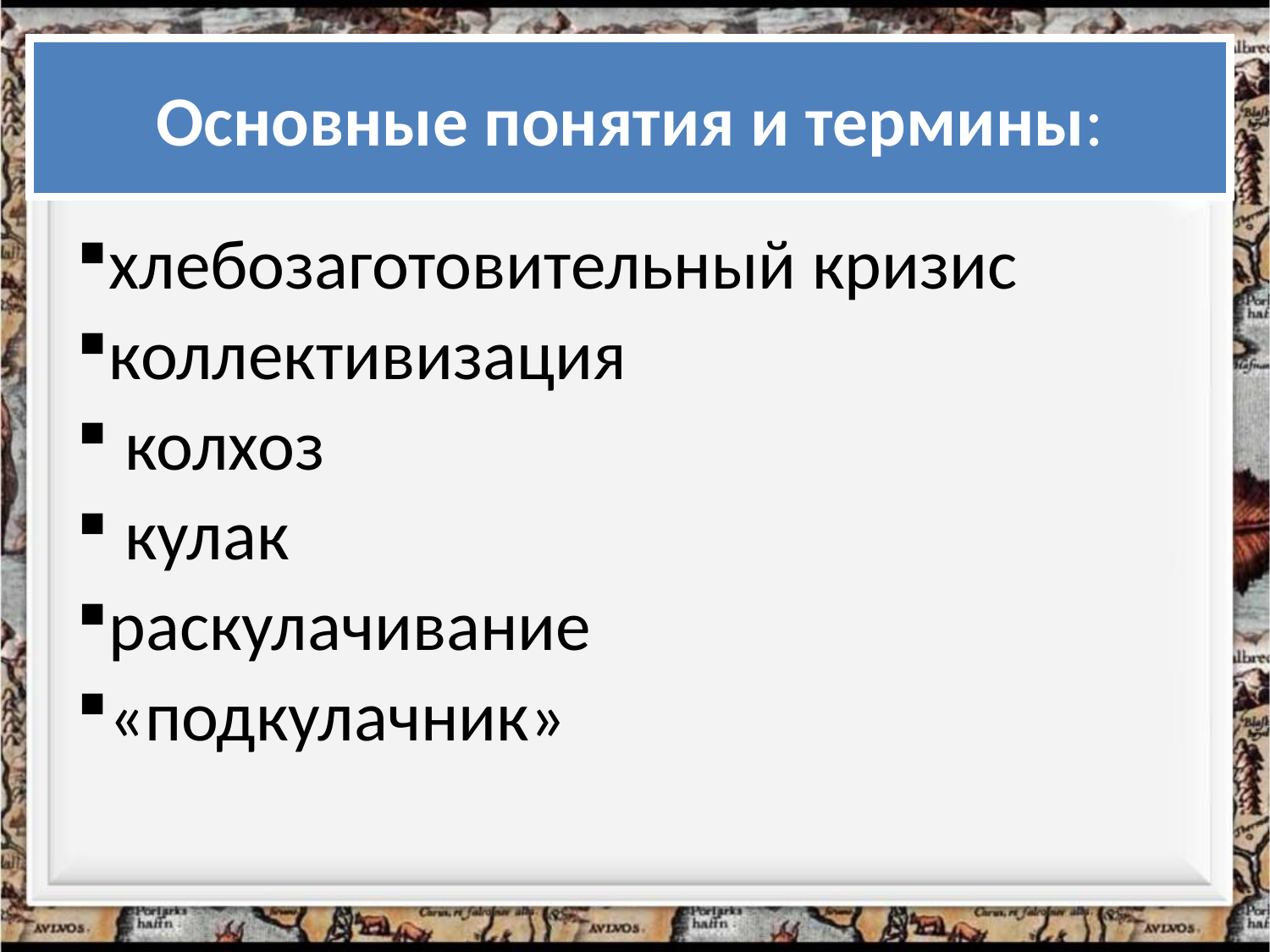

# Основные понятия и термины:
хлебозаготовительный кризис
коллективизация
 колхоз
 кулак
раскулачивание
«подкулачник»